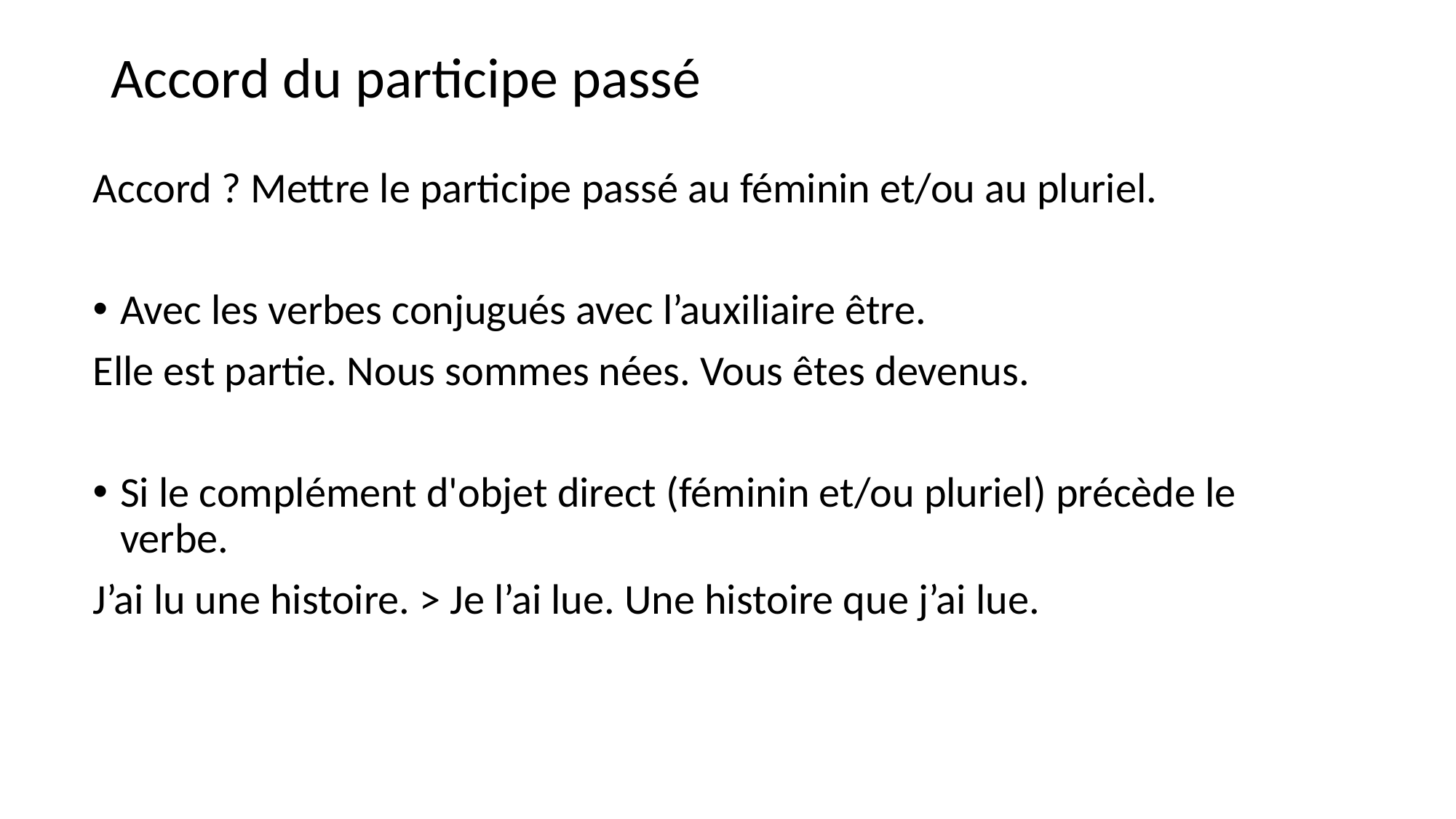

# Accord du participe passé
Accord ? Mettre le participe passé au féminin et/ou au pluriel.

Avec les verbes conjugués avec l’auxiliaire être.
Elle est partie. Nous sommes nées. Vous êtes devenus.

Si le complément d'objet direct (féminin et/ou pluriel) précède le verbe.
J’ai lu une histoire. > Je l’ai lue. Une histoire que j’ai lue.